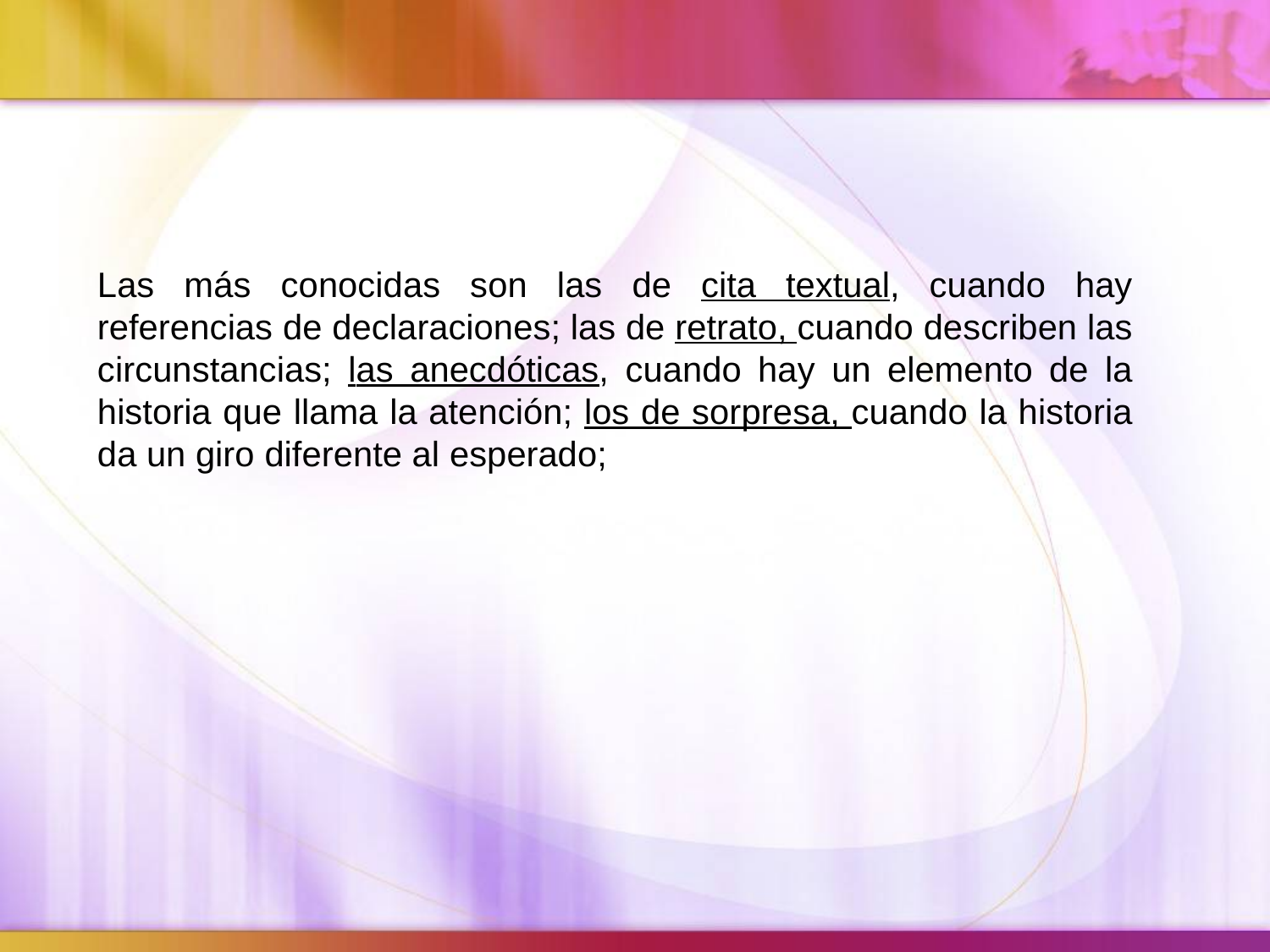

Las más conocidas son las de cita textual, cuando hay referencias de declaraciones; las de retrato, cuando describen las circunstancias; las anecdóticas, cuando hay un elemento de la historia que llama la atención; los de sorpresa, cuando la historia da un giro diferente al esperado;